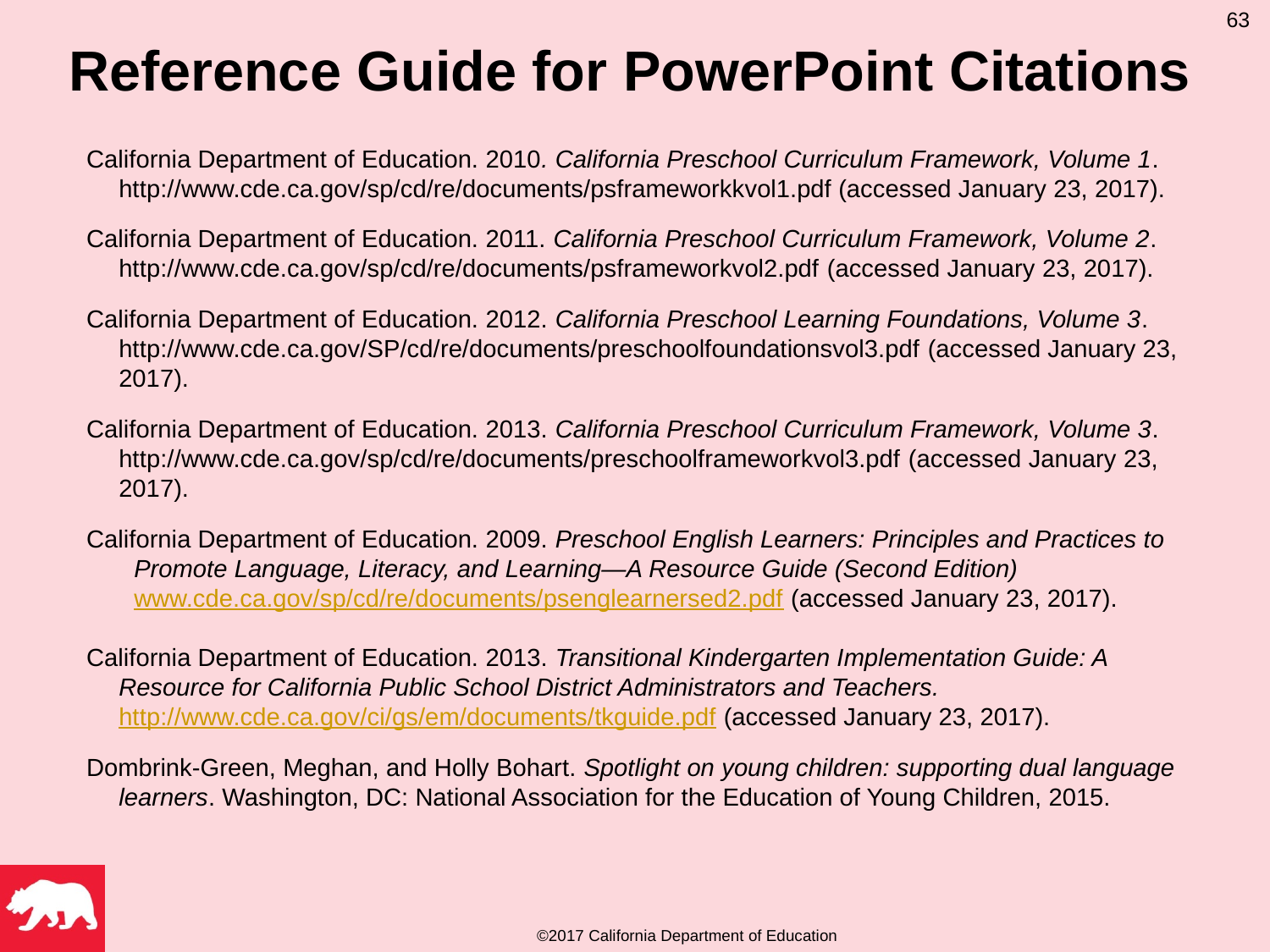

63
# Reference Guide for PowerPoint Citations
California Department of Education. 2010. California Preschool Curriculum Framework, Volume 1. http://www.cde.ca.gov/sp/cd/re/documents/psframeworkkvol1.pdf (accessed January 23, 2017).
California Department of Education. 2011. California Preschool Curriculum Framework, Volume 2. http://www.cde.ca.gov/sp/cd/re/documents/psframeworkvol2.pdf (accessed January 23, 2017).
California Department of Education. 2012. California Preschool Learning Foundations, Volume 3. http://www.cde.ca.gov/SP/cd/re/documents/preschoolfoundationsvol3.pdf (accessed January 23, 2017).
California Department of Education. 2013. California Preschool Curriculum Framework, Volume 3. http://www.cde.ca.gov/sp/cd/re/documents/preschoolframeworkvol3.pdf (accessed January 23, 2017).
California Department of Education. 2009. Preschool English Learners: Principles and Practices to Promote Language, Literacy, and Learning—A Resource Guide (Second Edition) www.cde.ca.gov/sp/cd/re/documents/psenglearnersed2.pdf (accessed January 23, 2017).

California Department of Education. 2013. Transitional Kindergarten Implementation Guide: A Resource for California Public School District Administrators and Teachers. http://www.cde.ca.gov/ci/gs/em/documents/tkguide.pdf (accessed January 23, 2017).
Dombrink-Green, Meghan, and Holly Bohart. Spotlight on young children: supporting dual language learners. Washington, DC: National Association for the Education of Young Children, 2015.